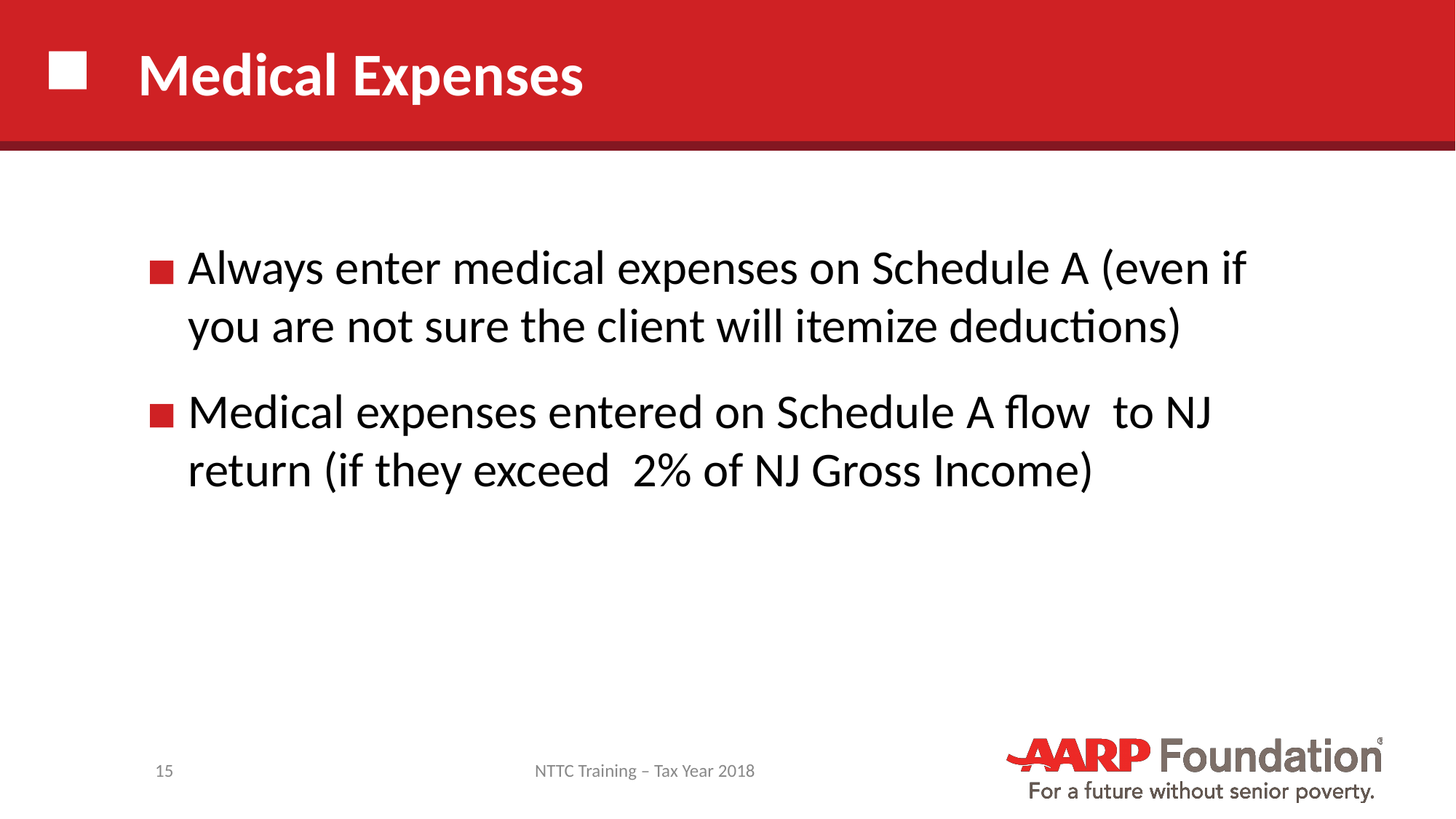

# Medical Expenses
Always enter medical expenses on Schedule A (even if you are not sure the client will itemize deductions)
Medical expenses entered on Schedule A flow  to NJ return (if they exceed  2% of NJ Gross Income)
15
NTTC Training – Tax Year 2018